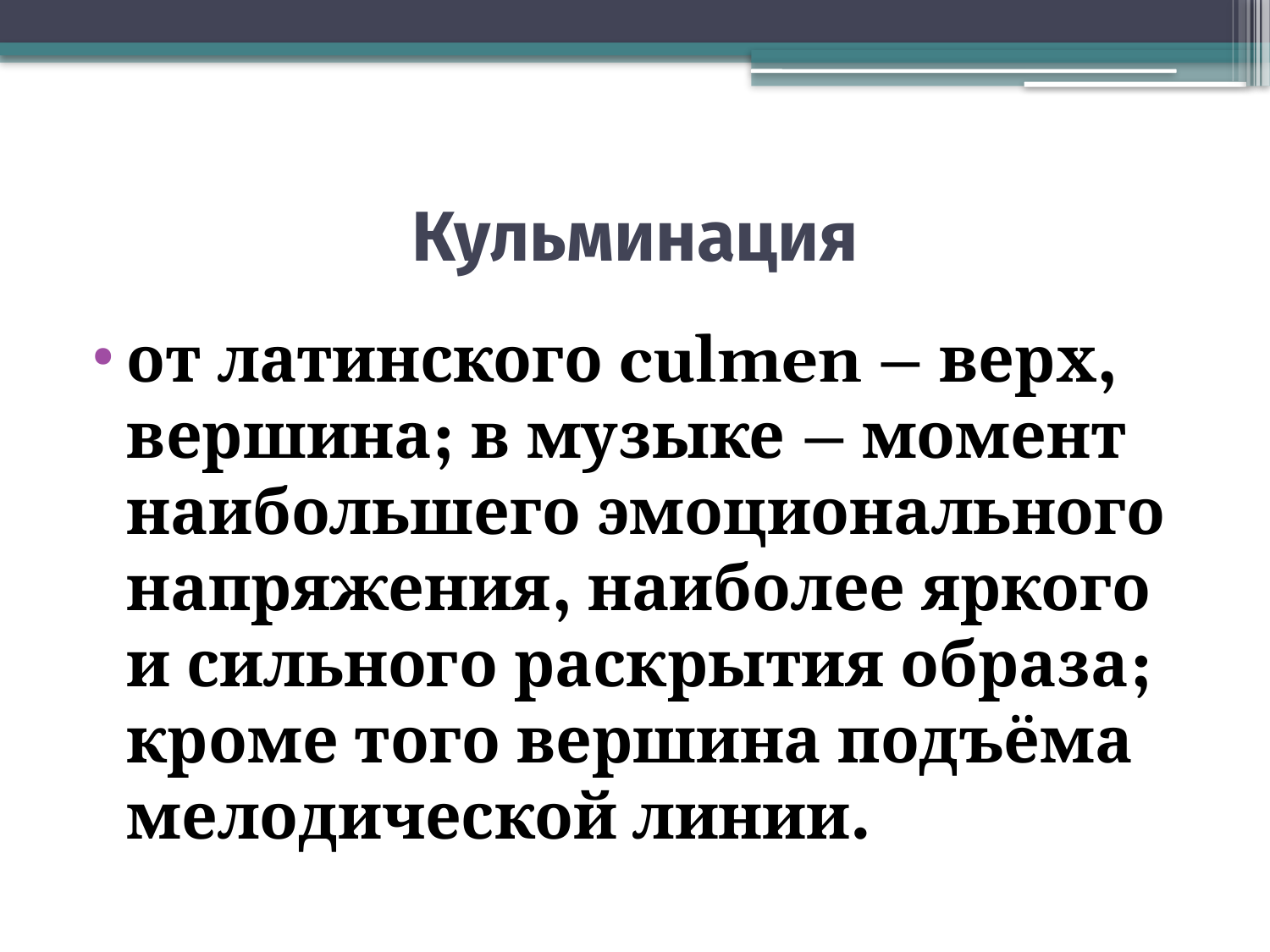

# Кульминация
от латинского culmen – верх, вершина; в музыке – момент наибольшего эмоционального напряжения, наиболее яркого и сильного раскрытия образа; кроме того вершина подъёма мелодической линии.